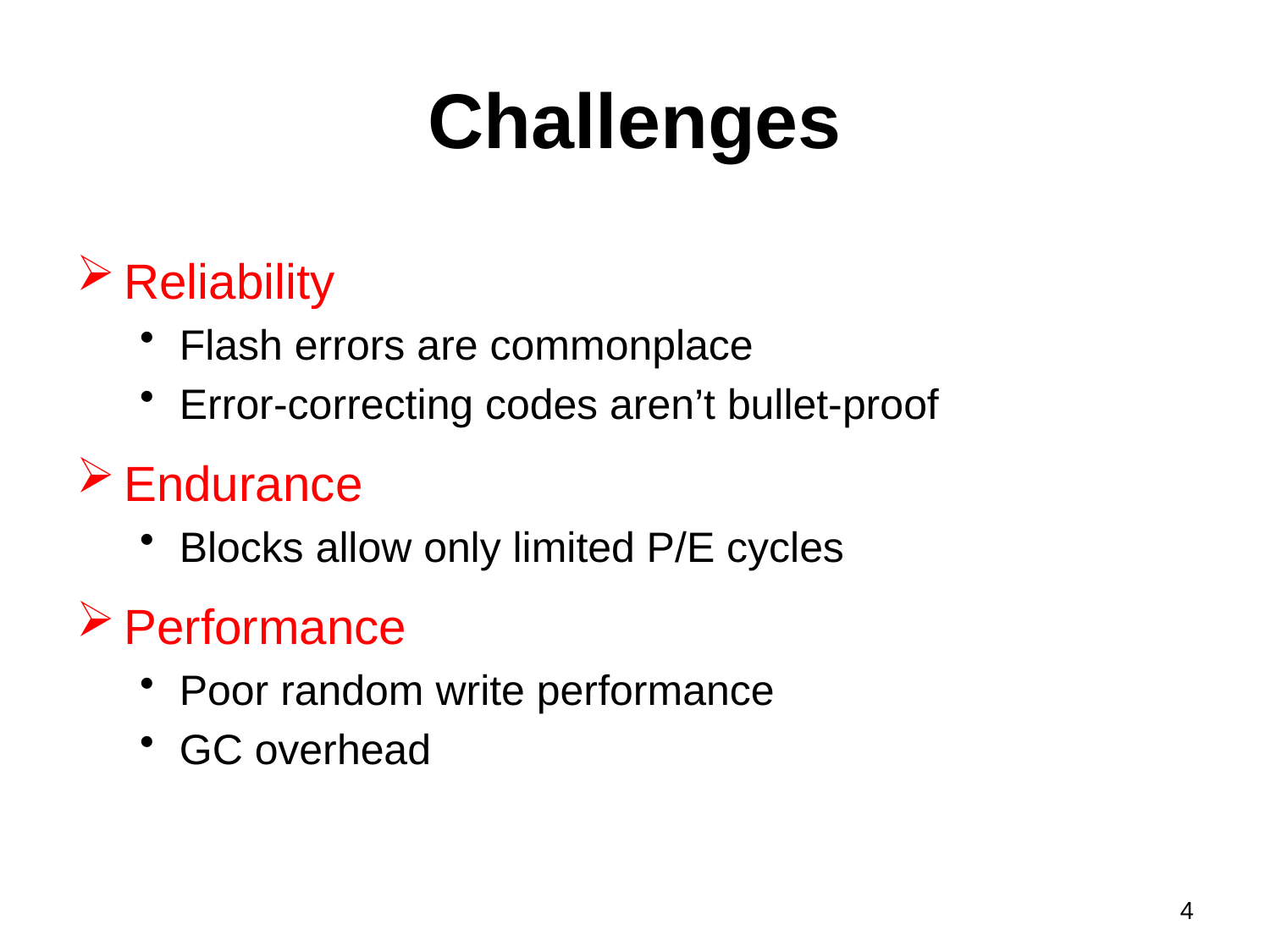

# Challenges
Reliability
Flash errors are commonplace
Error-correcting codes aren’t bullet-proof
Endurance
Blocks allow only limited P/E cycles
Performance
Poor random write performance
GC overhead

4